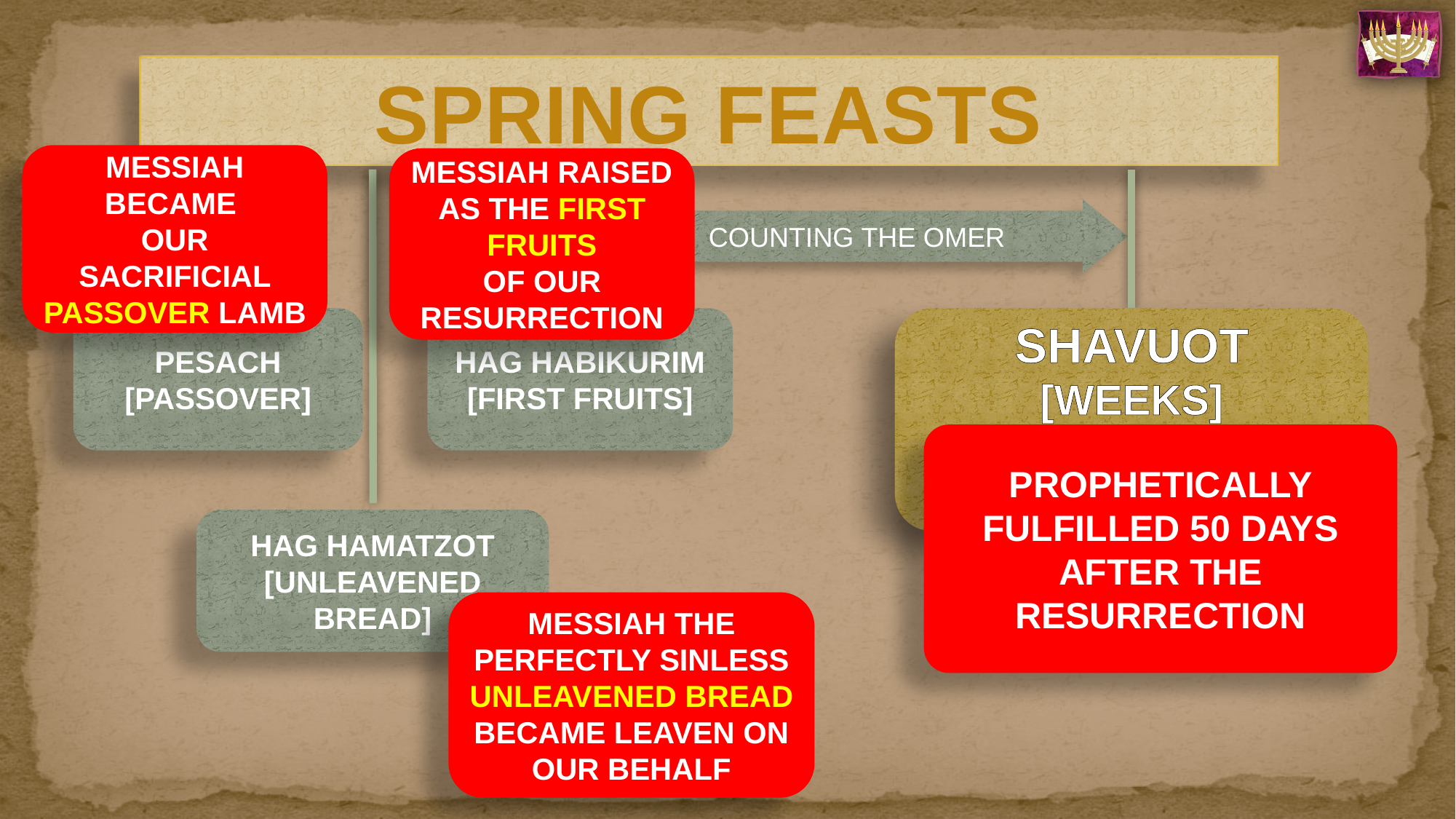

SPRING FEASTS
MESSIAH BECAME
OUR SACRIFICIAL PASSOVER LAMB
MESSIAH RAISED AS THE FIRST FRUITS
OF OUR RESURRECTION
COUNTING THE OMER
SHAVUOT
[WEEKS]
(Gr: PENTECOST)
6th Sivan
PESACH
[PASSOVER]
HAG HABIKURIM
[FIRST FRUITS]
PROPHETICALLY FULFILLED 50 DAYS AFTER THE RESURRECTION
HAG HAMATZOT
[UNLEAVENED BREAD]
MESSIAH THE PERFECTLY SINLESS UNLEAVENED BREAD
BECAME LEAVEN ON OUR BEHALF